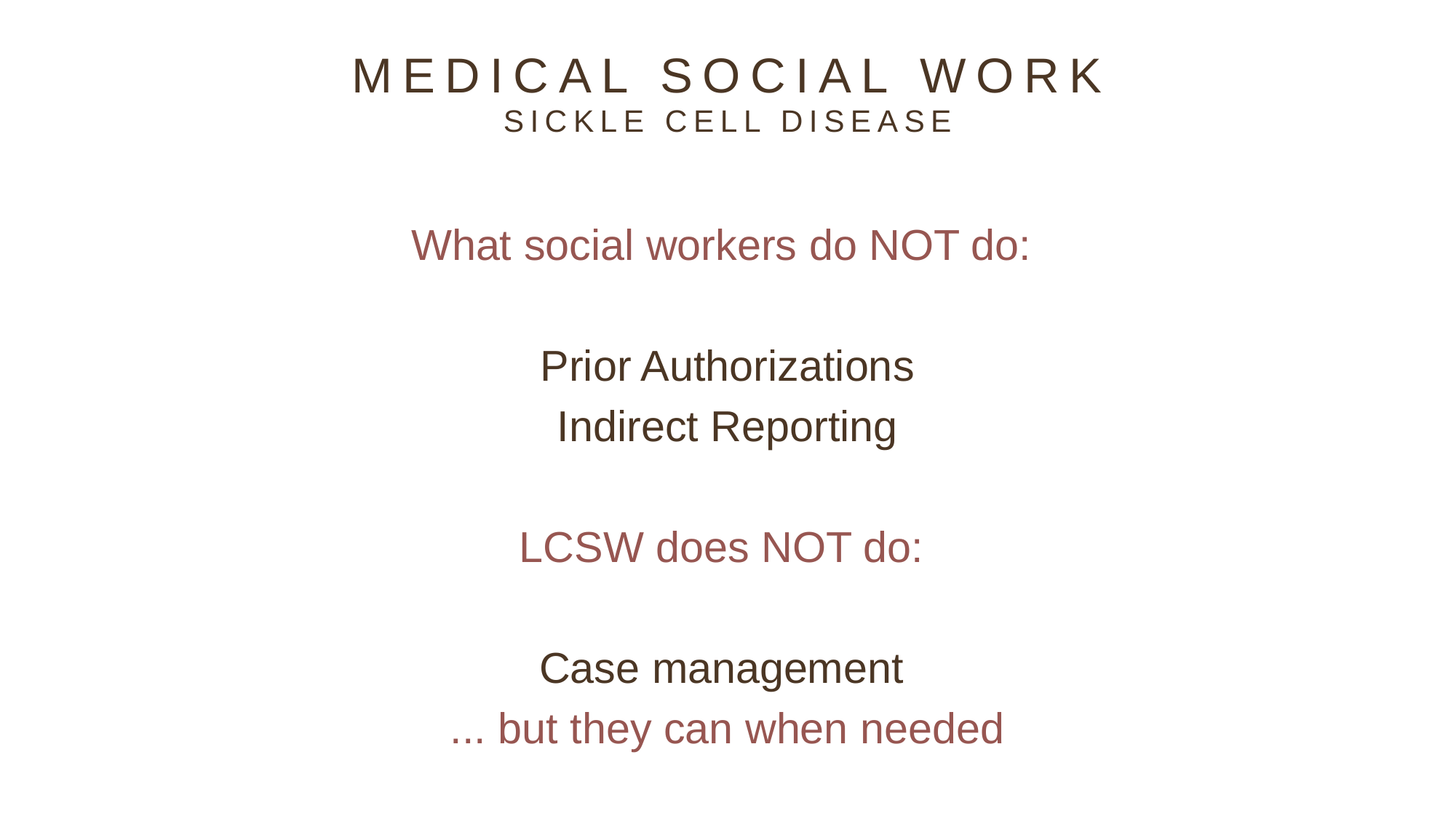

MEDICAL SOCIAL WORK
SICKLE CELL DISEASE
What social workers do NOT do:

Prior Authorizations
Indirect Reporting

LCSW does NOT do:

Case management
... but they can when needed